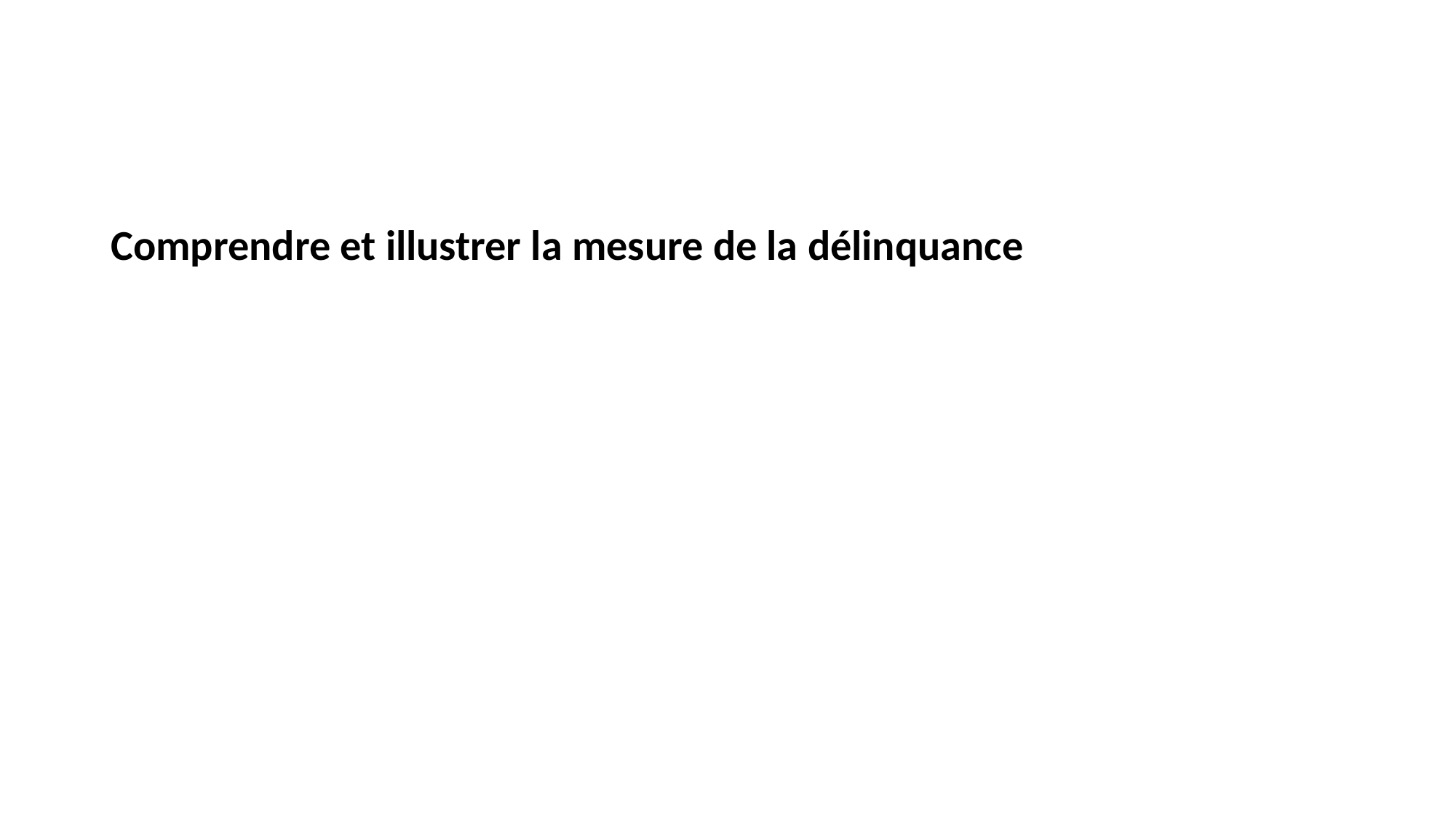

#
Comprendre et illustrer la mesure de la délinquance